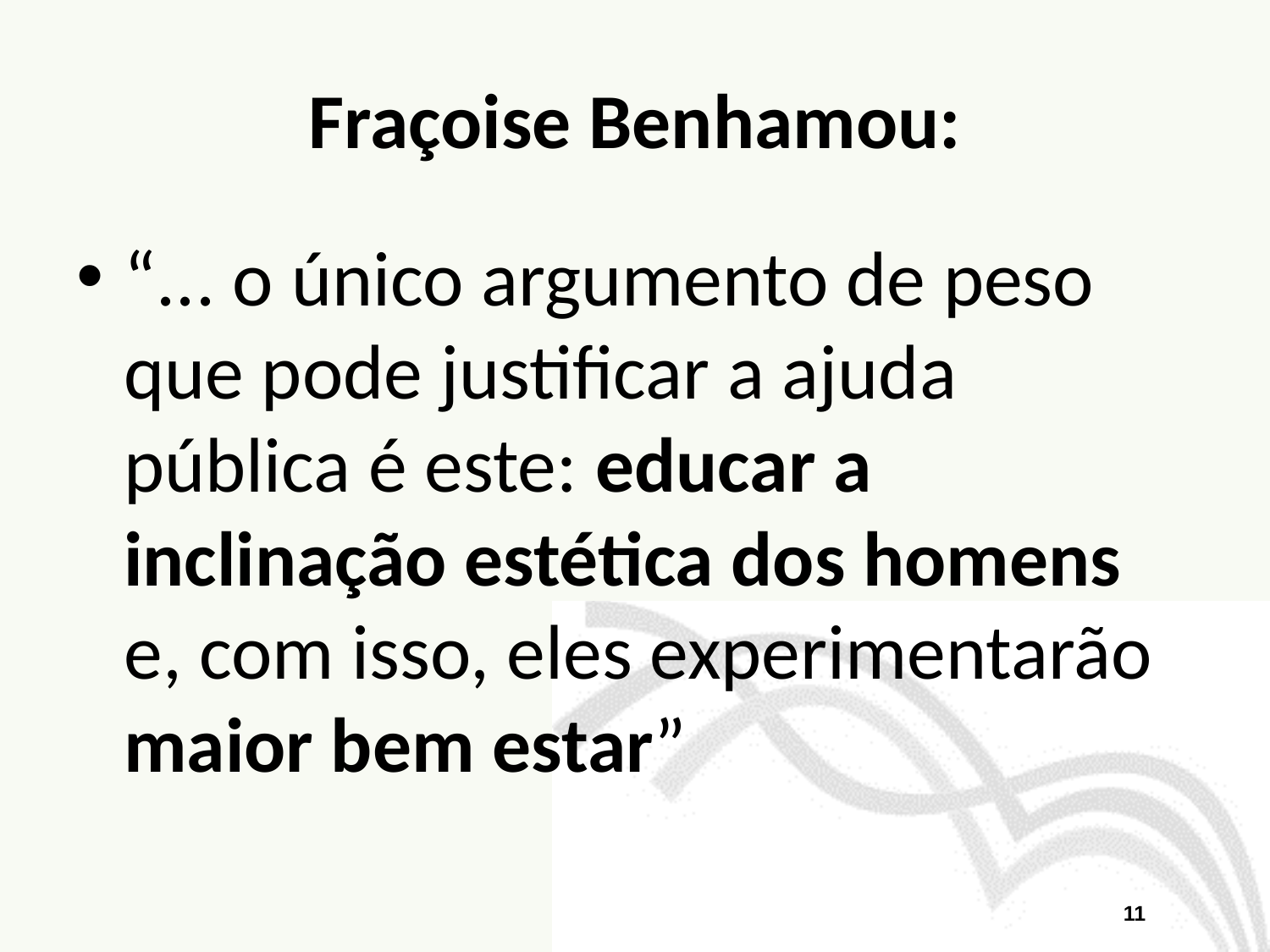

# Fraçoise Benhamou:
“... o único argumento de peso que pode justificar a ajuda pública é este: educar a inclinação estética dos homens e, com isso, eles experimentarão maior bem estar”
11